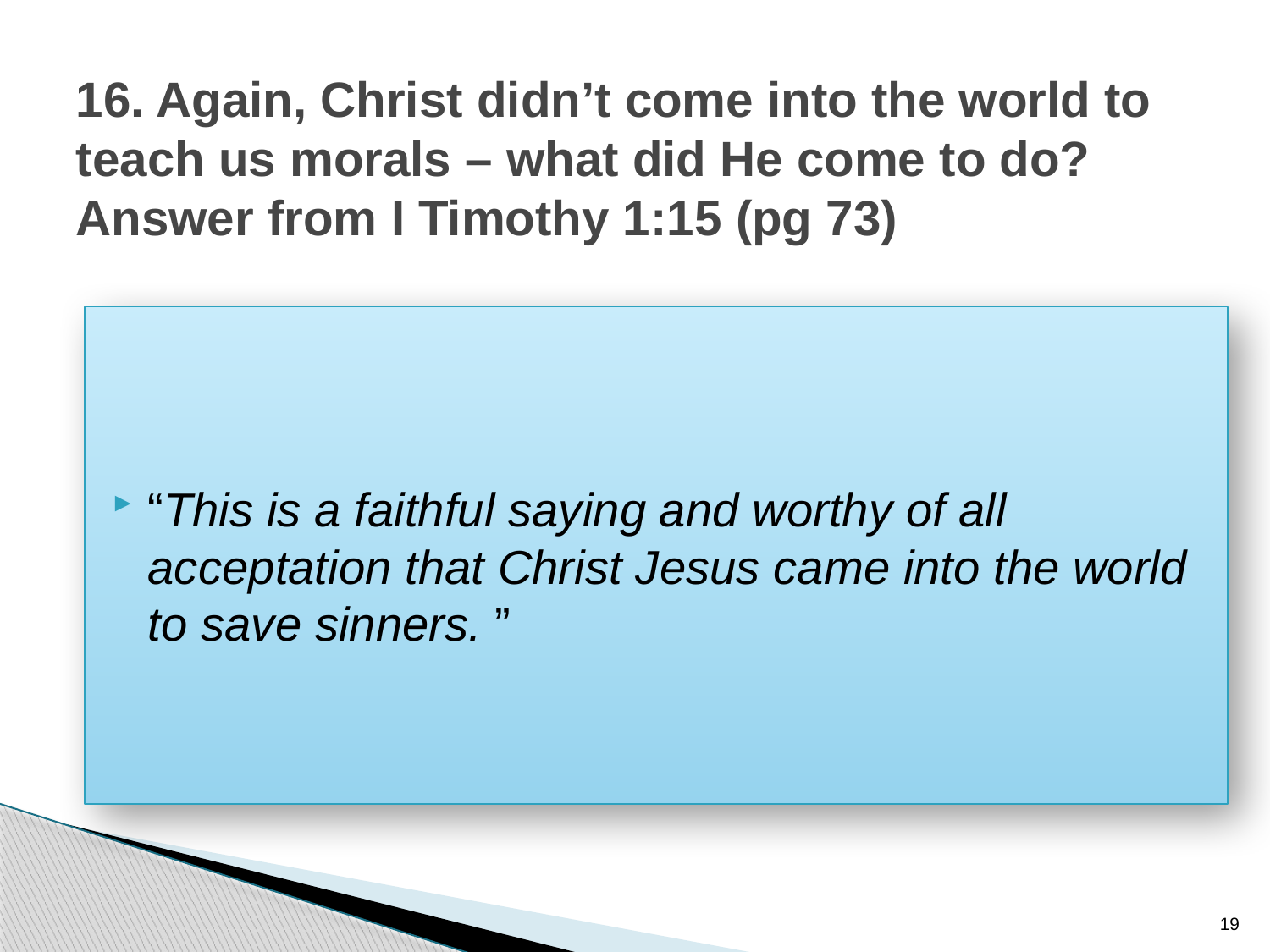

# 16. Again, Christ didn’t come into the world to teach us morals – what did He come to do? Answer from I Timothy 1:15 (pg 73)
“This is a faithful saying and worthy of all acceptation that Christ Jesus came into the world to save sinners. ”
19